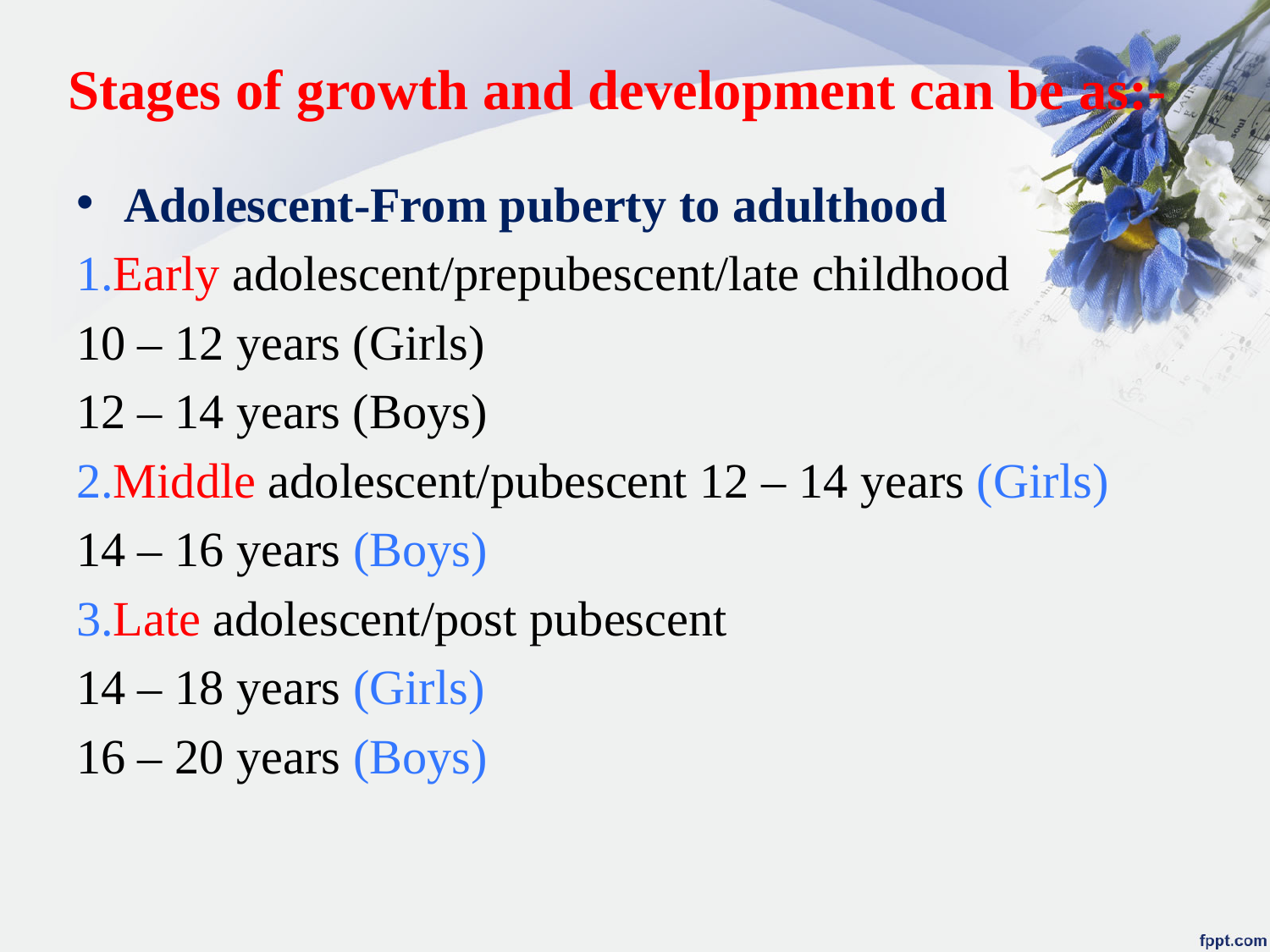

# Stages of growth and development can be as:-
Adolescent-From puberty to adulthood
1.Early adolescent/prepubescent/late childhood
10 – 12 years (Girls)
12 – 14 years (Boys)
2.Middle adolescent/pubescent 12 – 14 years (Girls)
14 – 16 years (Boys)
3.Late adolescent/post pubescent
14 – 18 years (Girls)
16 – 20 years (Boys)